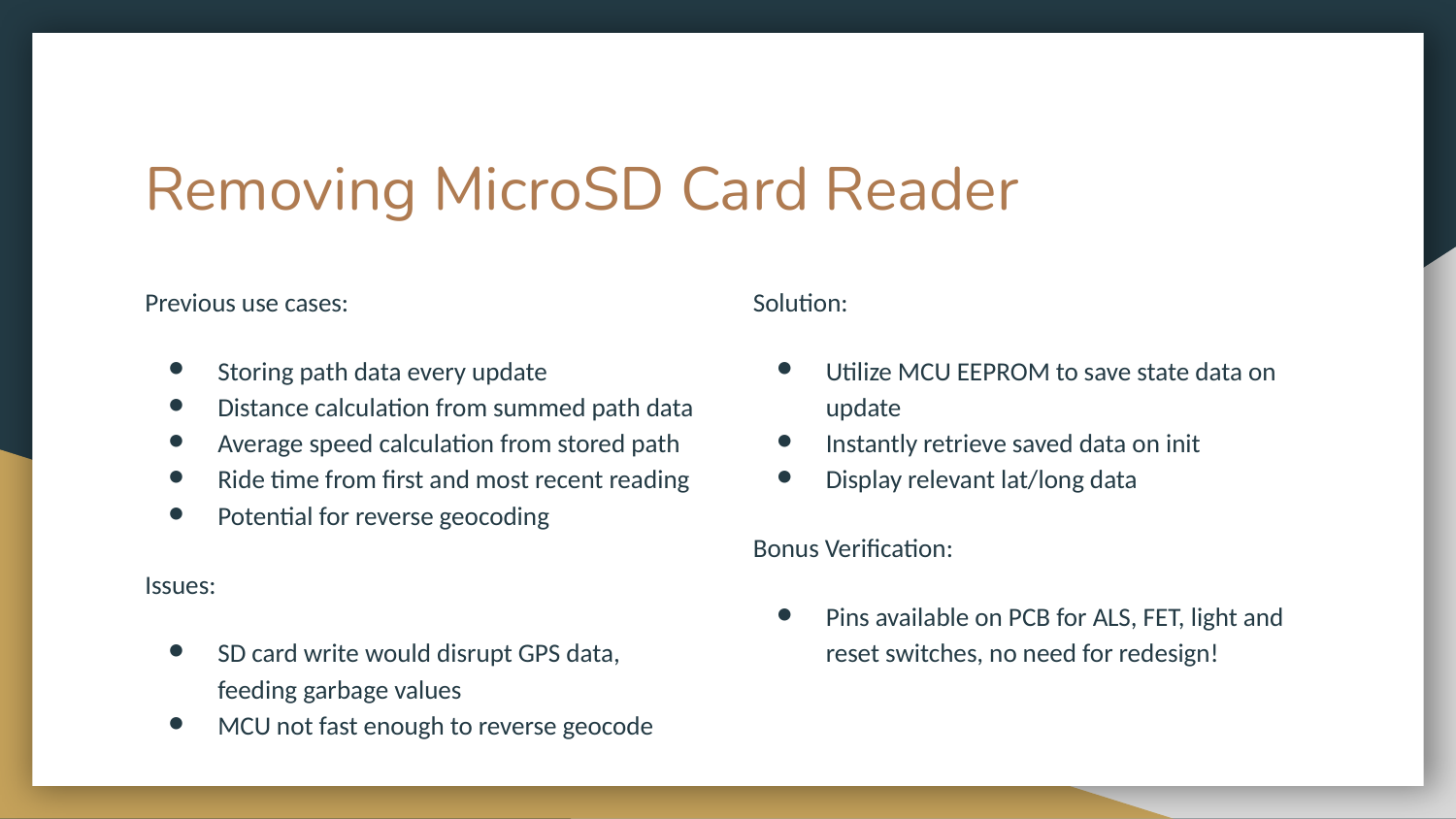

# Removing MicroSD Card Reader
Previous use cases:
Storing path data every update
Distance calculation from summed path data
Average speed calculation from stored path
Ride time from first and most recent reading
Potential for reverse geocoding
Issues:
SD card write would disrupt GPS data, feeding garbage values
MCU not fast enough to reverse geocode
Solution:
Utilize MCU EEPROM to save state data on update
Instantly retrieve saved data on init
Display relevant lat/long data
Bonus Verification:
Pins available on PCB for ALS, FET, light and reset switches, no need for redesign!